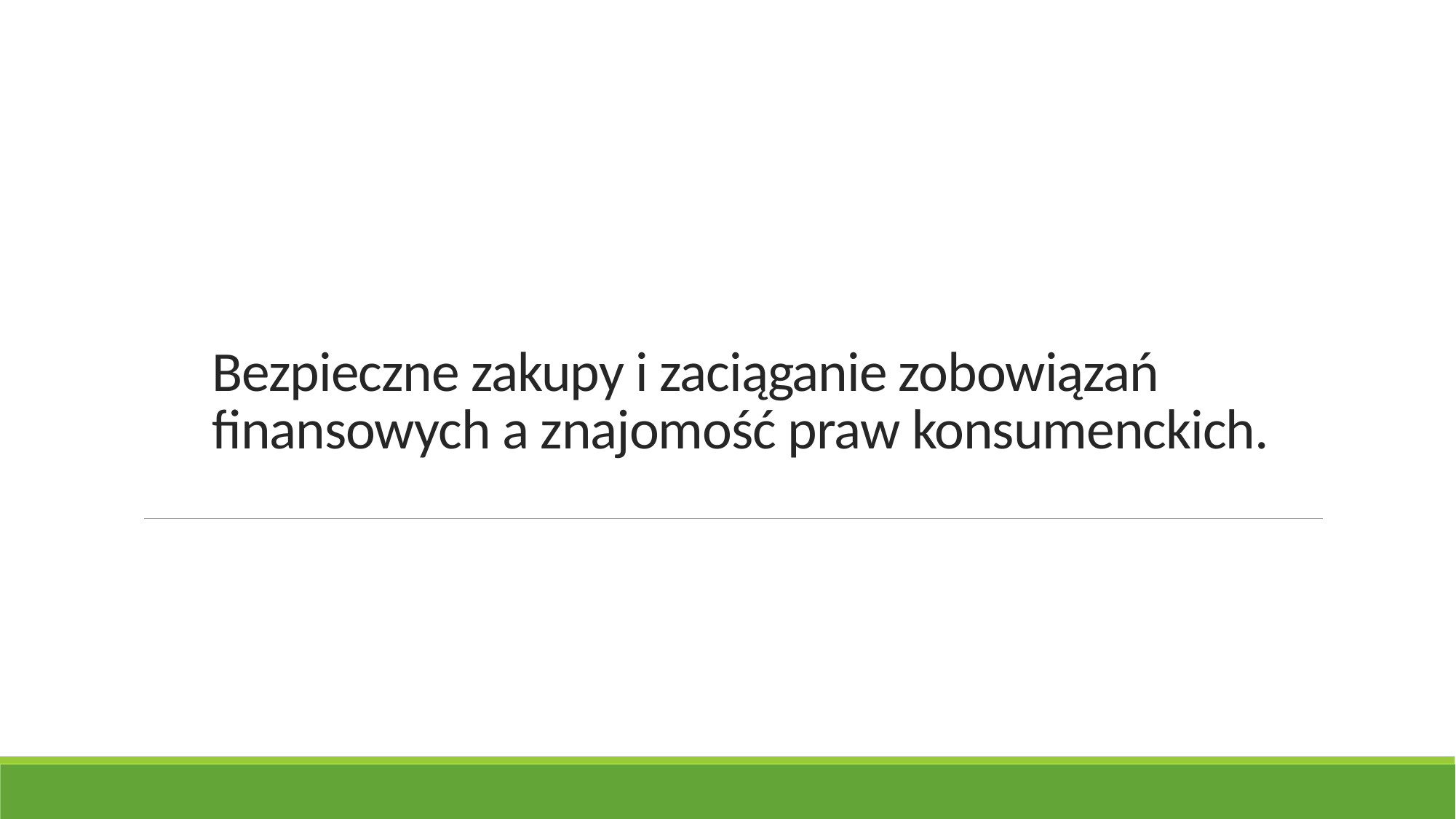

# Bezpieczne zakupy i zaciąganie zobowiązań finansowych a znajomość praw konsumenckich.